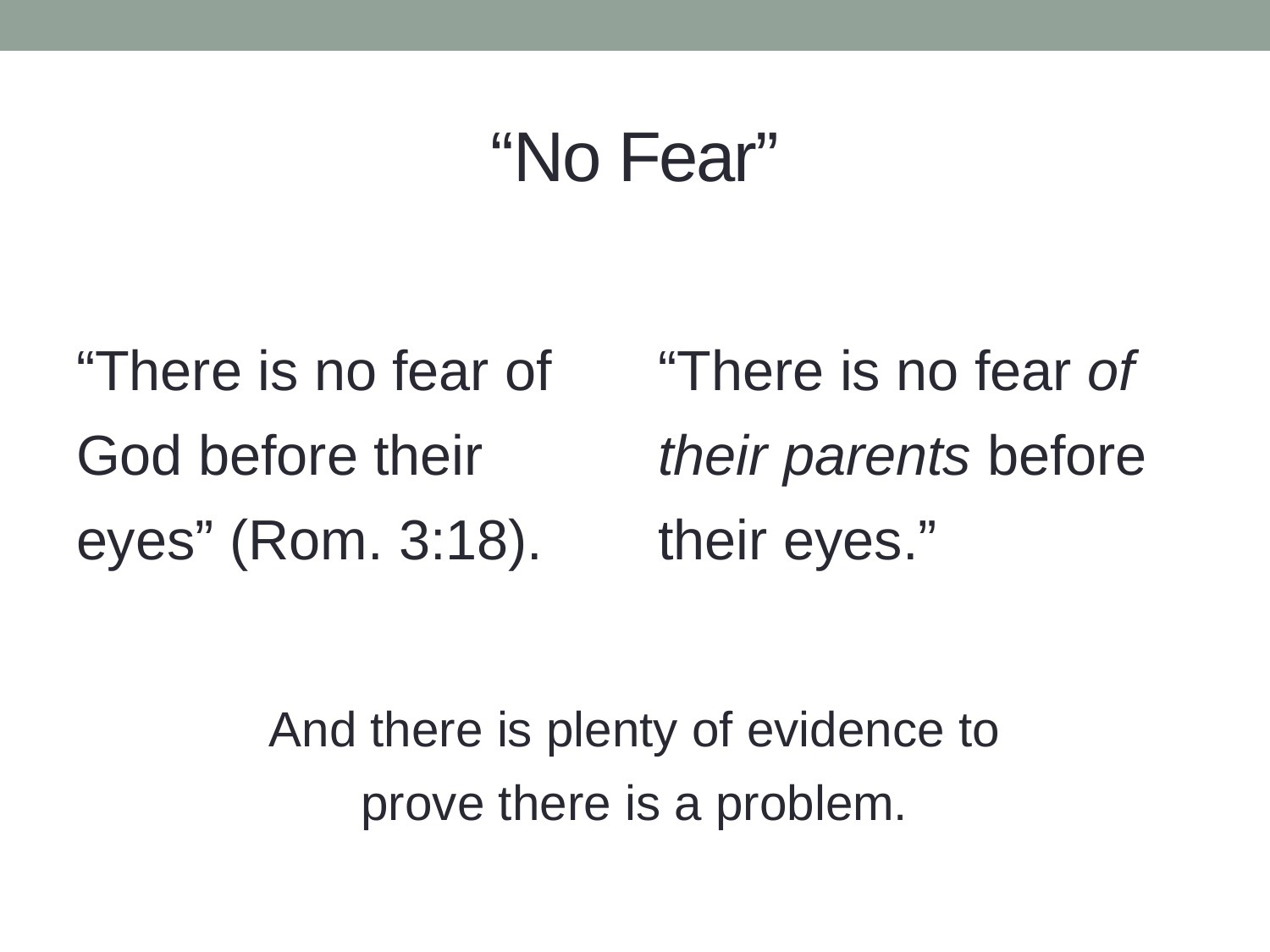

# “No Fear”
“There is no fear of God before their eyes” (Rom. 3:18).
“There is no fear of their parents before their eyes.”
And there is plenty of evidence to prove there is a problem.